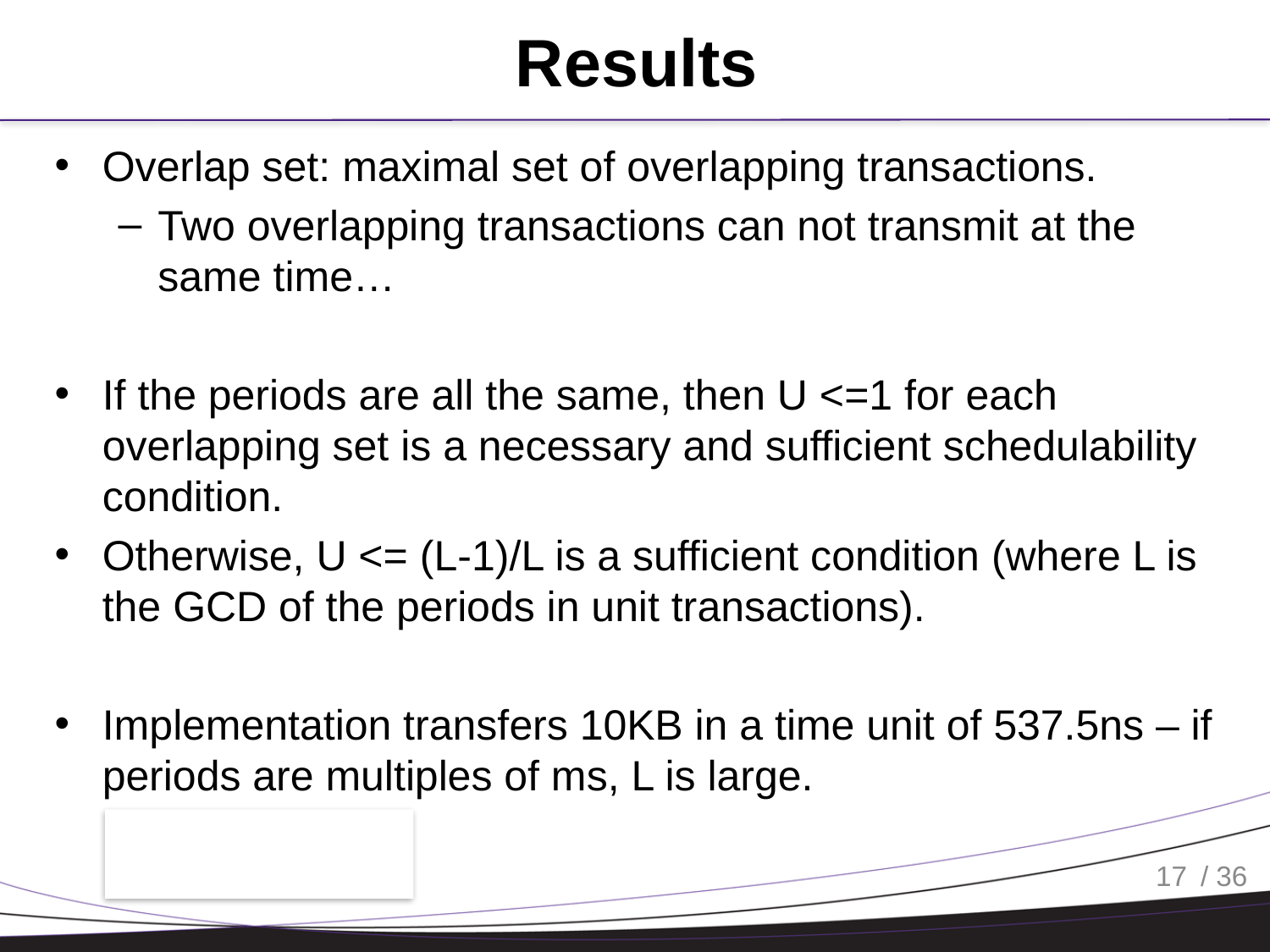

# Results
Overlap set: maximal set of overlapping transactions.
Two overlapping transactions can not transmit at the same time…

If the periods are all the same, then U <=1 for each overlapping set is a necessary and sufficient schedulability condition.
Otherwise, U <= (L-1)/L is a sufficient condition (where L is the GCD of the periods in unit transactions).

Implementation transfers 10KB in a time unit of 537.5ns – if periods are multiples of ms, L is large.
17